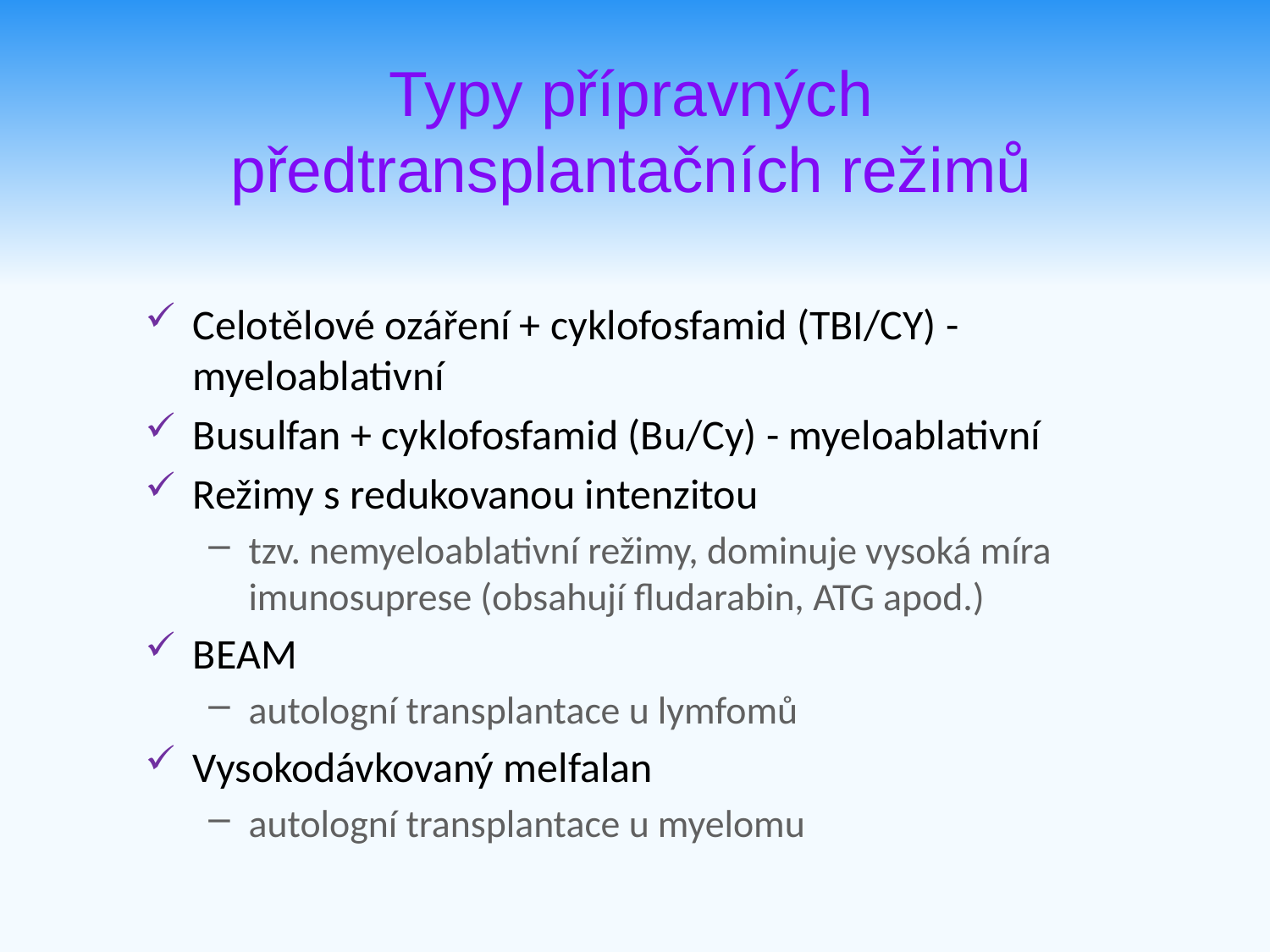

Typy přípravných
předtransplantačních režimů
Celotělové ozáření + cyklofosfamid (TBI/CY) - myeloablativní
Busulfan + cyklofosfamid (Bu/Cy) - myeloablativní
Režimy s redukovanou intenzitou
tzv. nemyeloablativní režimy, dominuje vysoká míra imunosuprese (obsahují fludarabin, ATG apod.)
BEAM
autologní transplantace u lymfomů
Vysokodávkovaný melfalan
autologní transplantace u myelomu